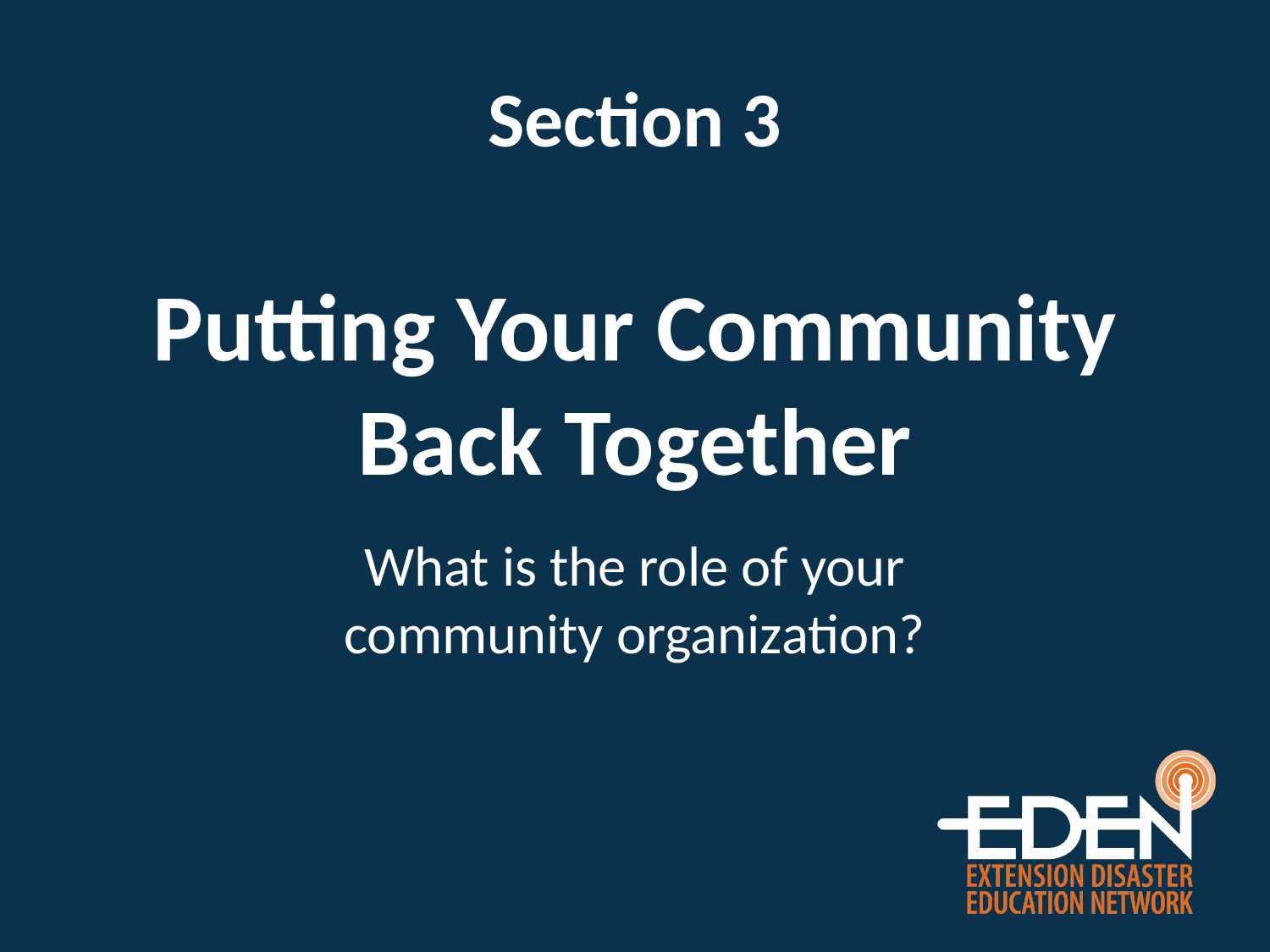

# Section 3
Putting Your Community Back Together
What is the role of your
community organization?